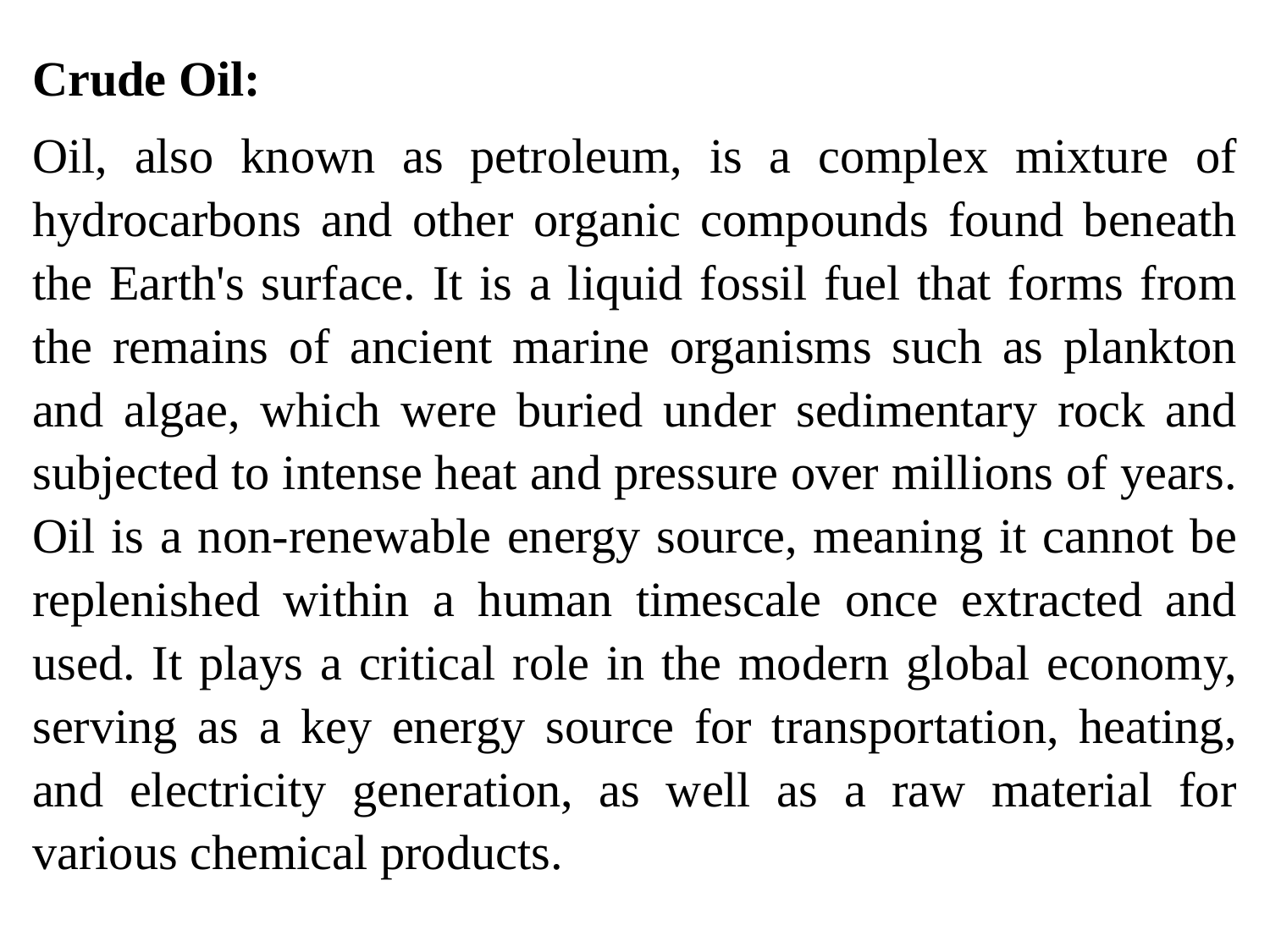

Crude Oil:
Oil, also known as petroleum, is a complex mixture of hydrocarbons and other organic compounds found beneath the Earth's surface. It is a liquid fossil fuel that forms from the remains of ancient marine organisms such as plankton and algae, which were buried under sedimentary rock and subjected to intense heat and pressure over millions of years. Oil is a non-renewable energy source, meaning it cannot be replenished within a human timescale once extracted and used. It plays a critical role in the modern global economy, serving as a key energy source for transportation, heating, and electricity generation, as well as a raw material for various chemical products.